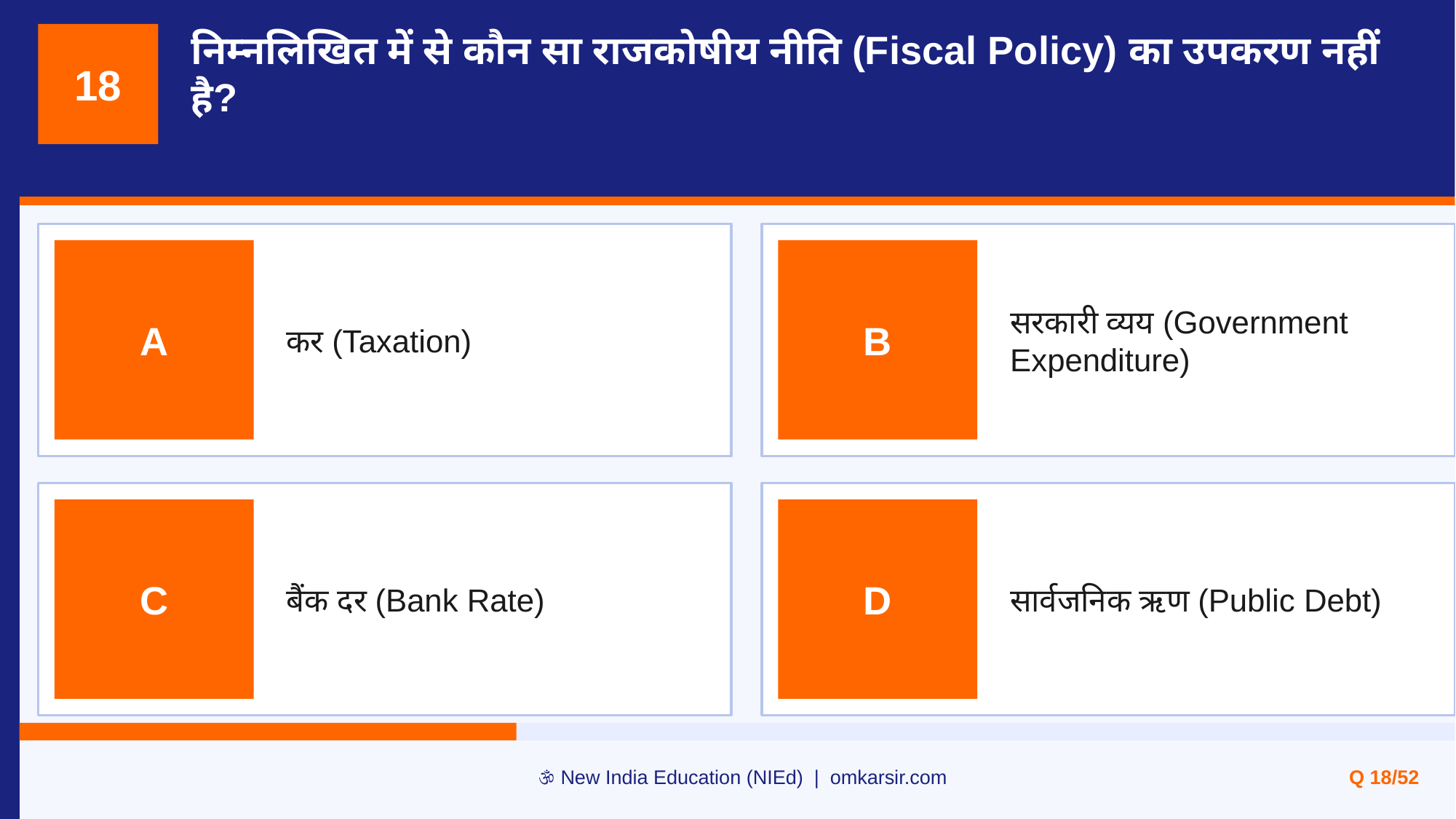

निम्नलिखित में से कौन सा राजकोषीय नीति (Fiscal Policy) का उपकरण नहीं है?
18

कर (Taxation)
सरकारी व्यय (Government Expenditure)
A
B

बैंक दर (Bank Rate)
सार्वजनिक ऋण (Public Debt)
C
D

🕉️ New India Education (NIEd)  |  omkarsir.com
Q 18/52